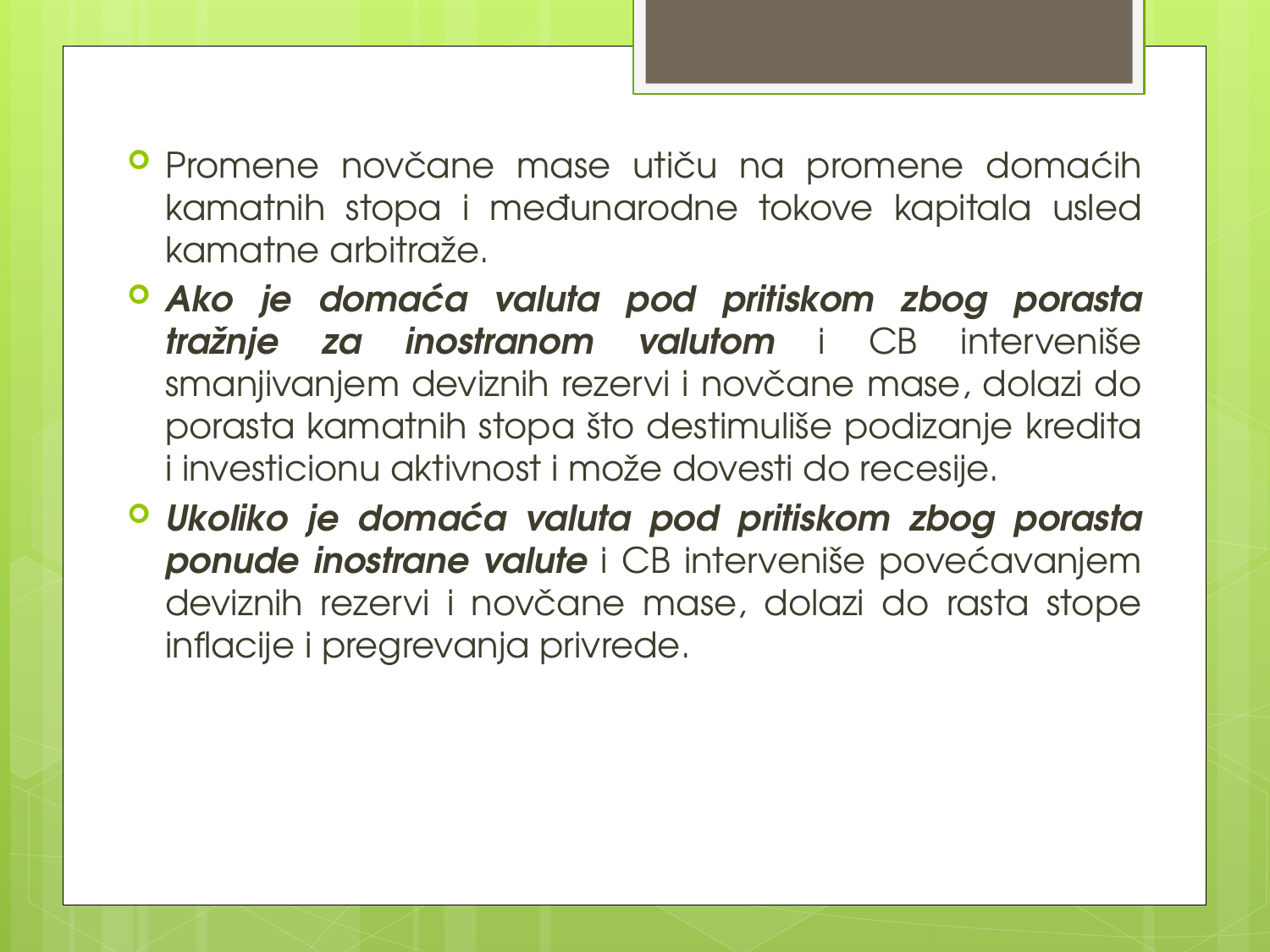

Promene novčane mase utiču na promene domaćih kamatnih stopa i međunarodne tokove kapitala usled kamatne arbitraže.
Ako je domaća valuta pod pritiskom zbog porasta tražnje za inostranom valutom i CB interveniše smanjivanjem deviznih rezervi i novčane mase, dolazi do porasta kamatnih stopa što destimuliše podizanje kredita i investicionu aktivnost i može dovesti do recesije.
Ukoliko je domaća valuta pod pritiskom zbog porasta ponude inostrane valute i CB interveniše povećavanjem deviznih rezervi i novčane mase, dolazi do rasta stope inflacije i pregrevanja privrede.